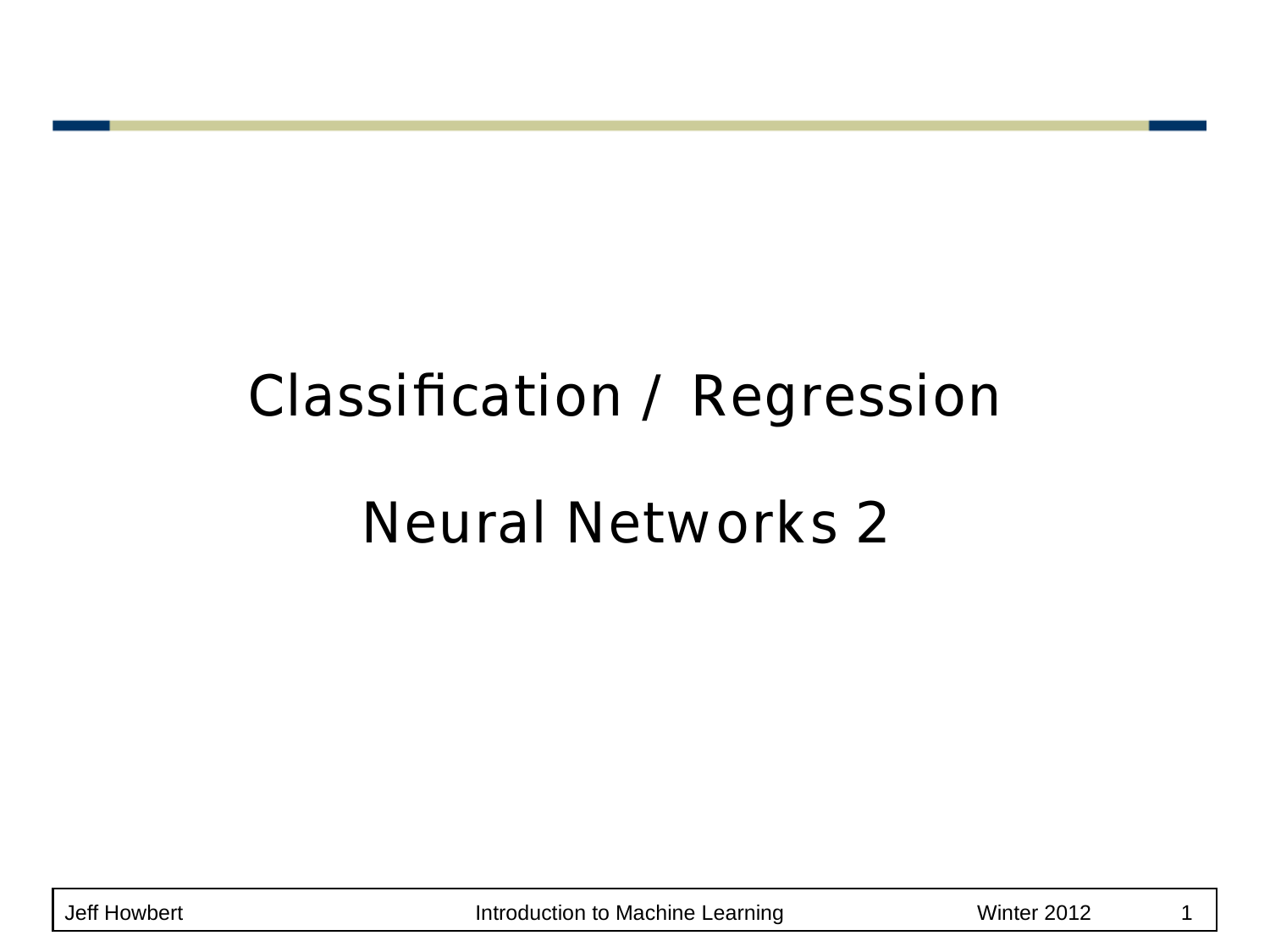

# Classification / Regression Neural Networks 2